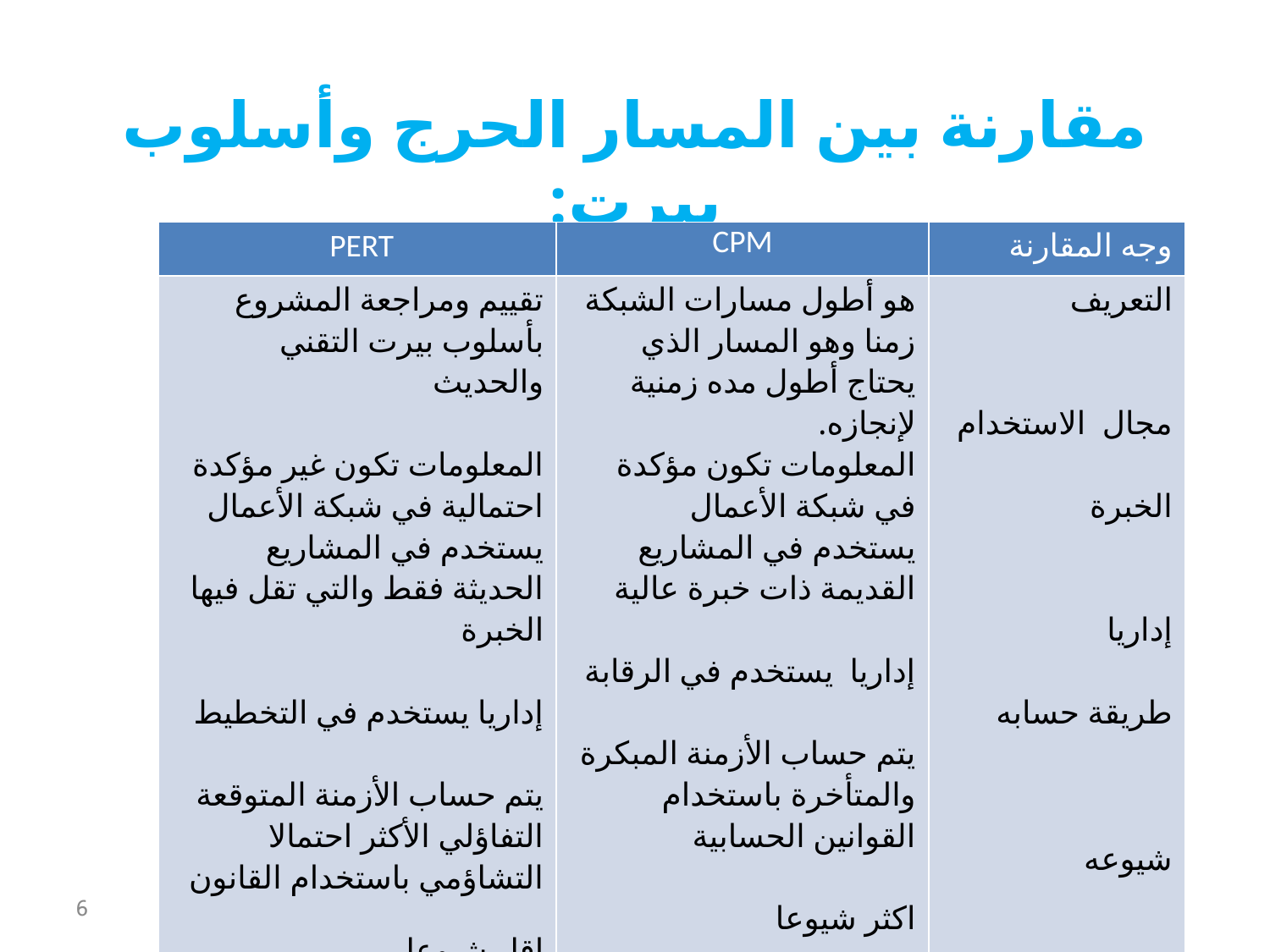

# مقارنة بين المسار الحرج وأسلوب بيرت:

| PERT | CPM | وجه المقارنة |
| --- | --- | --- |
| تقييم ومراجعة المشروع بأسلوب بيرت التقني والحديث المعلومات تكون غير مؤكدة احتمالية في شبكة الأعمال يستخدم في المشاريع الحديثة فقط والتي تقل فيها الخبرة إداريا يستخدم في التخطيط يتم حساب الأزمنة المتوقعة التفاؤلي الأكثر احتمالا التشاؤمي باستخدام القانون اقل شيوعا | هو أطول مسارات الشبكة زمنا وهو المسار الذي يحتاج أطول مده زمنية لإنجازه. المعلومات تكون مؤكدة في شبكة الأعمال يستخدم في المشاريع القديمة ذات خبرة عالية إداريا يستخدم في الرقابة يتم حساب الأزمنة المبكرة والمتأخرة باستخدام القوانين الحسابية اكثر شيوعا | التعريف مجال الاستخدام الخبرة إداريا طريقة حسابه شيوعه |
8/18/2024
6
جامعة فلسطين الأهلية